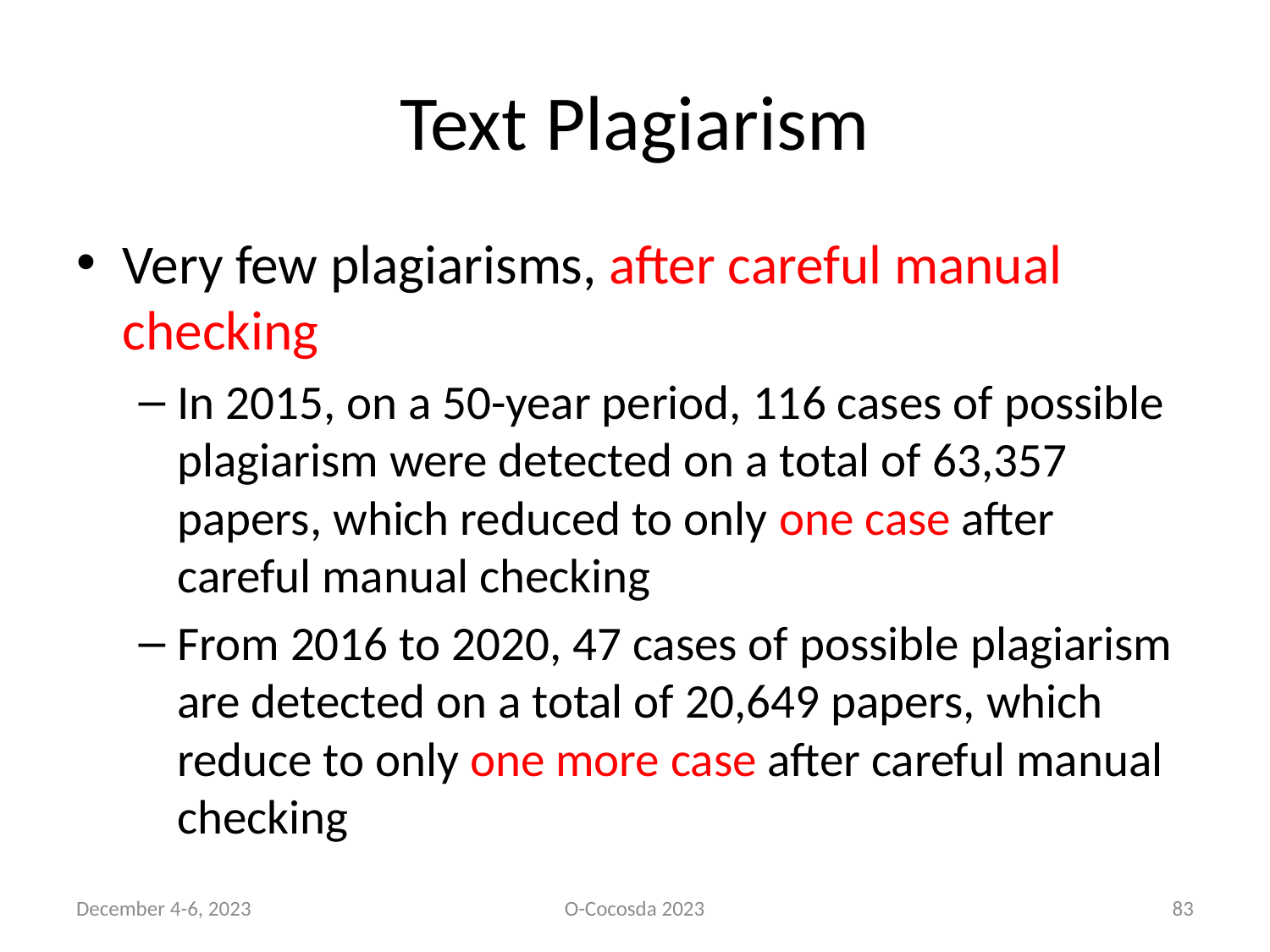

# Text Plagiarism
Very few plagiarisms, after careful manual checking
In 2015, on a 50-year period, 116 cases of possible plagiarism were detected on a total of 63,357 papers, which reduced to only one case after careful manual checking
From 2016 to 2020, 47 cases of possible plagiarism are detected on a total of 20,649 papers, which reduce to only one more case after careful manual checking

December 4-6, 2023
O-Cocosda 2023
83